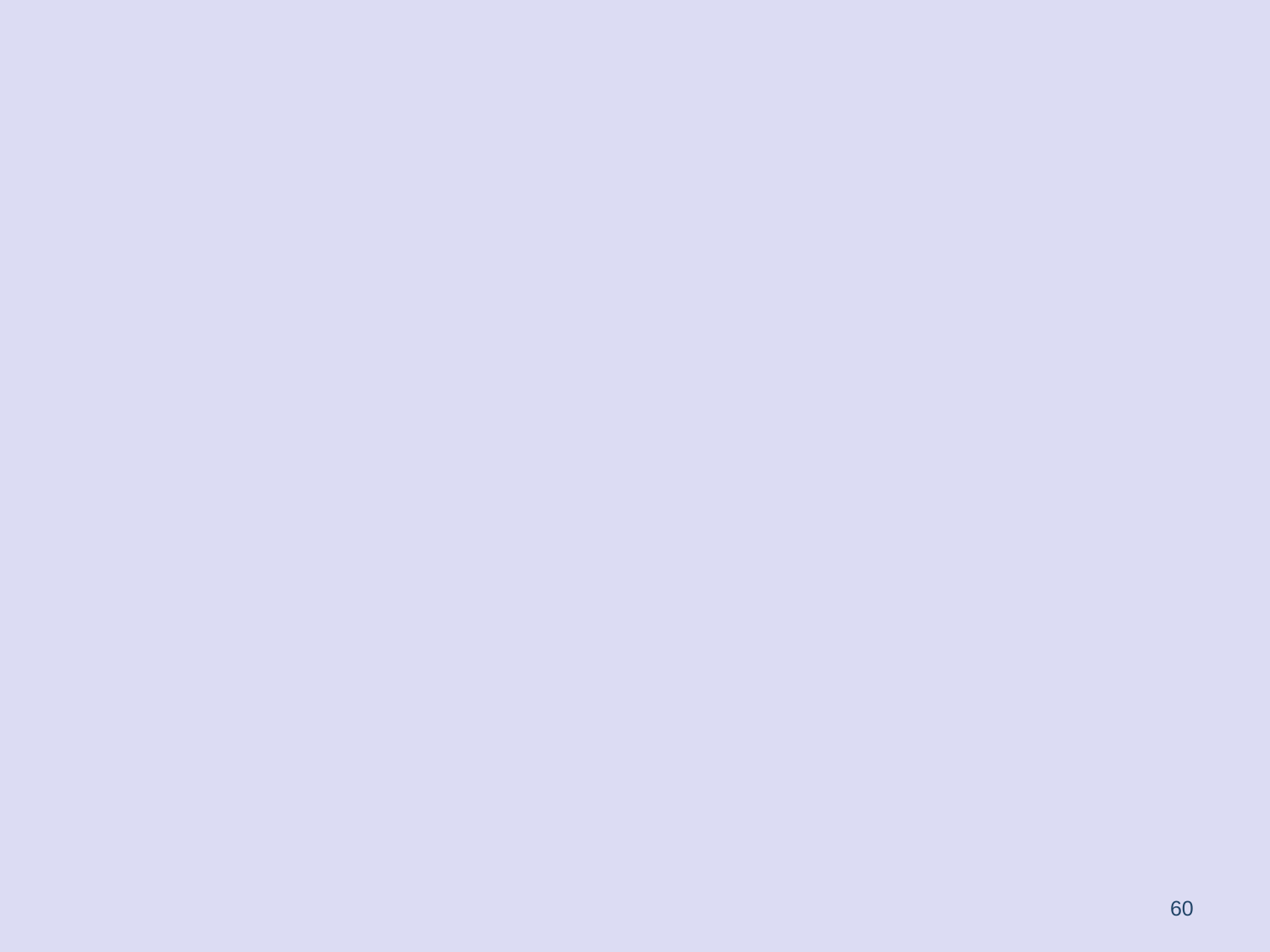

#
Age Expectation Resources:
ND resource
CDC Milestones http://www.cdc.gov/NCBDDD/actearly/pdf/checklists/All_Checklists.pdf
Other?  E.g. ELGs

60